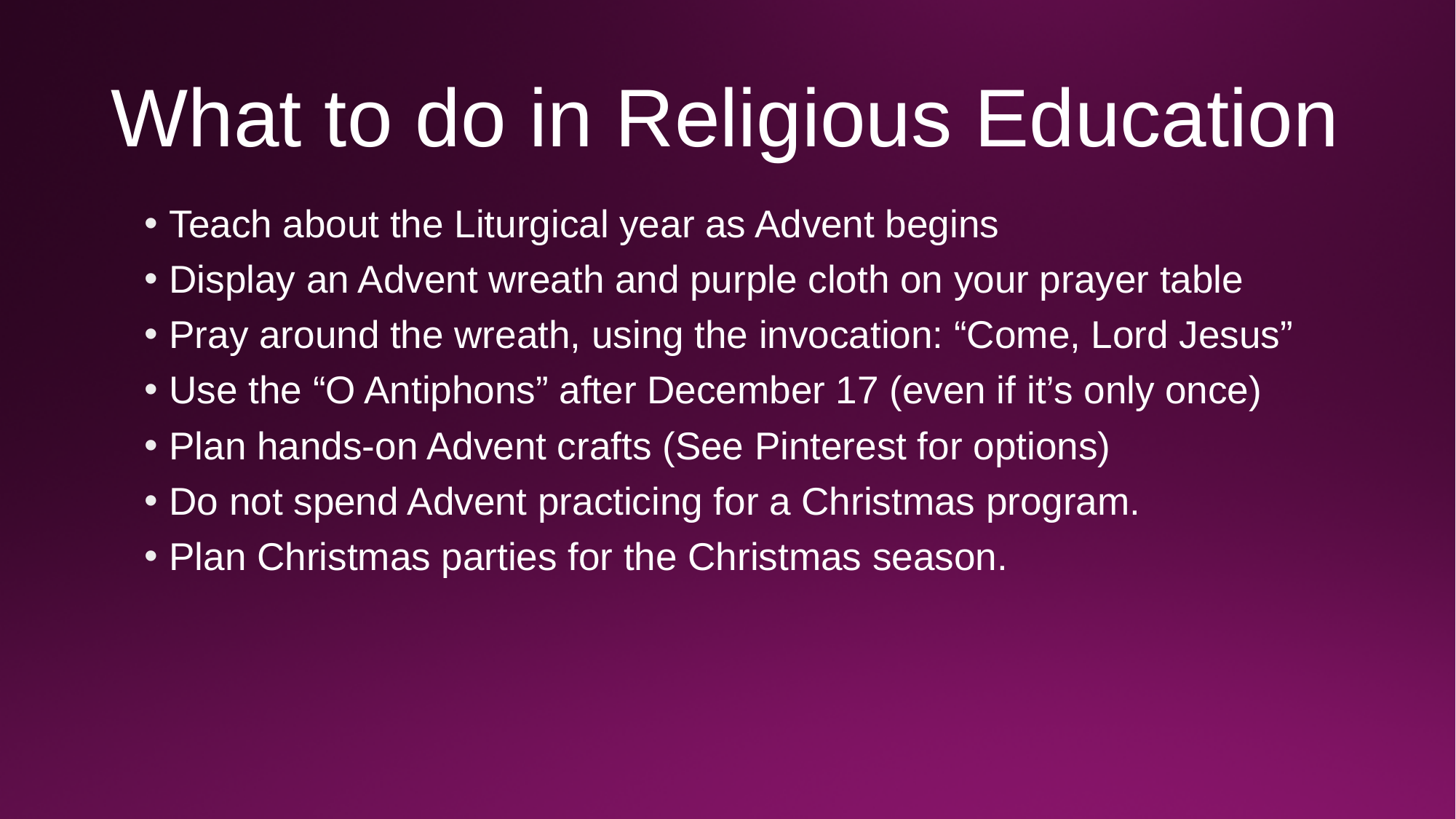

# What to do in Religious Education
Teach about the Liturgical year as Advent begins
Display an Advent wreath and purple cloth on your prayer table
Pray around the wreath, using the invocation: “Come, Lord Jesus”
Use the “O Antiphons” after December 17 (even if it’s only once)
Plan hands-on Advent crafts (See Pinterest for options)
Do not spend Advent practicing for a Christmas program.
Plan Christmas parties for the Christmas season.